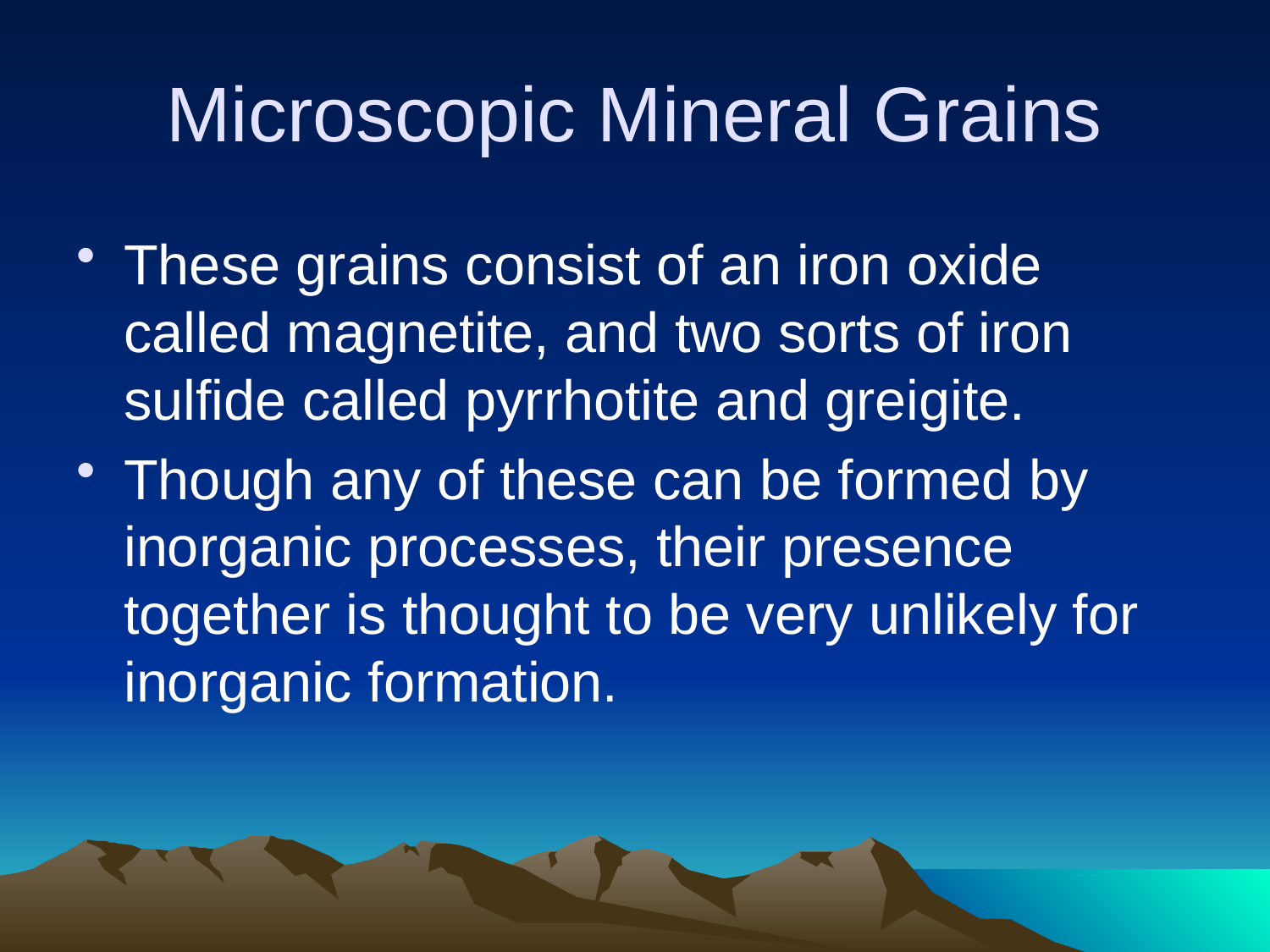

# Microscopic Mineral Grains
These grains consist of an iron oxide called magnetite, and two sorts of iron sulfide called pyrrhotite and greigite.
Though any of these can be formed by inorganic processes, their presence together is thought to be very unlikely for inorganic formation.